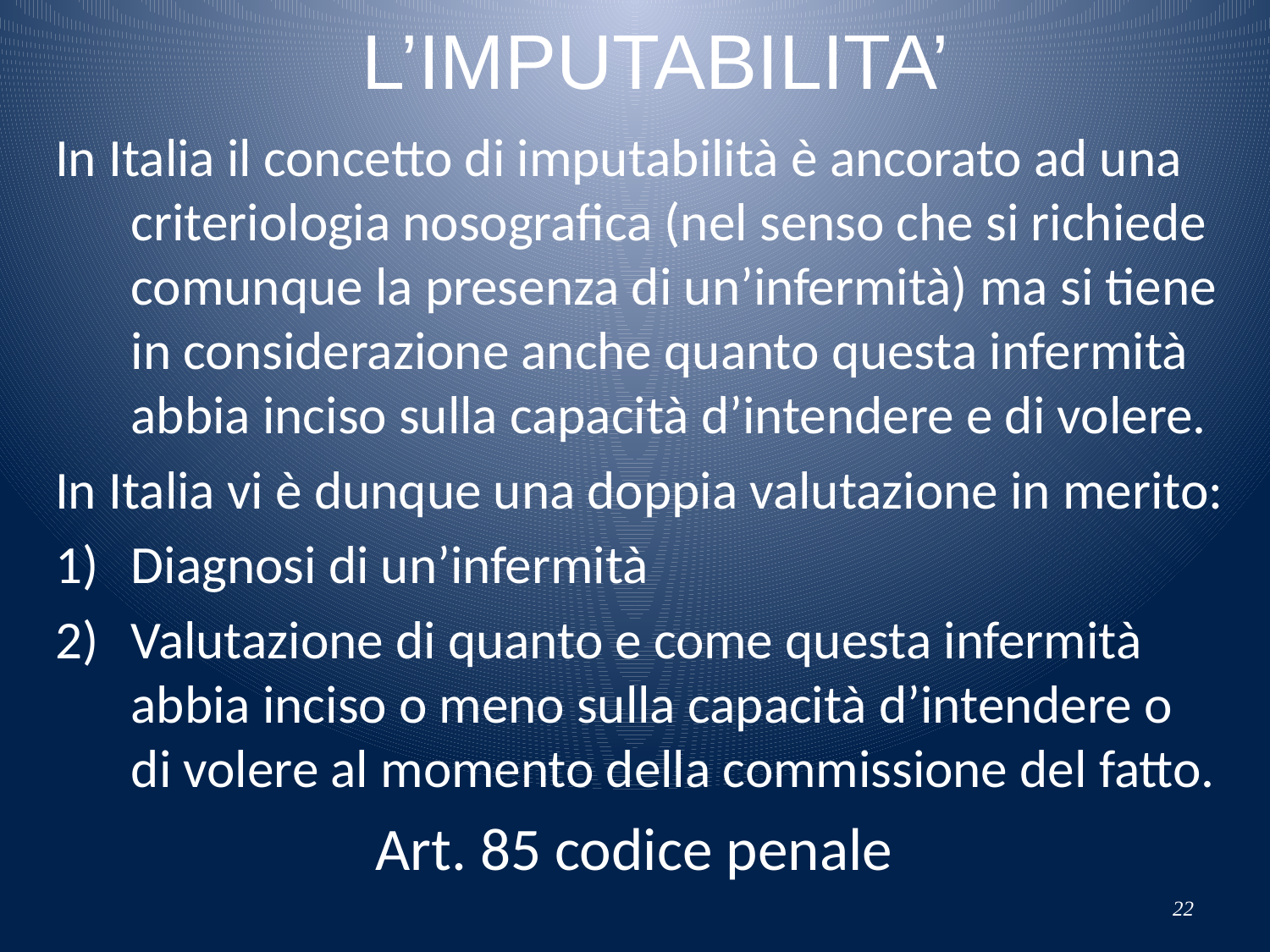

# L’IMPUTABILITA’
In Italia il concetto di imputabilità è ancorato ad una criteriologia nosografica (nel senso che si richiede comunque la presenza di un’infermità) ma si tiene in considerazione anche quanto questa infermità abbia inciso sulla capacità d’intendere e di volere.
In Italia vi è dunque una doppia valutazione in merito:
Diagnosi di un’infermità
Valutazione di quanto e come questa infermità abbia inciso o meno sulla capacità d’intendere o di volere al momento della commissione del fatto.
Art. 85 codice penale
22